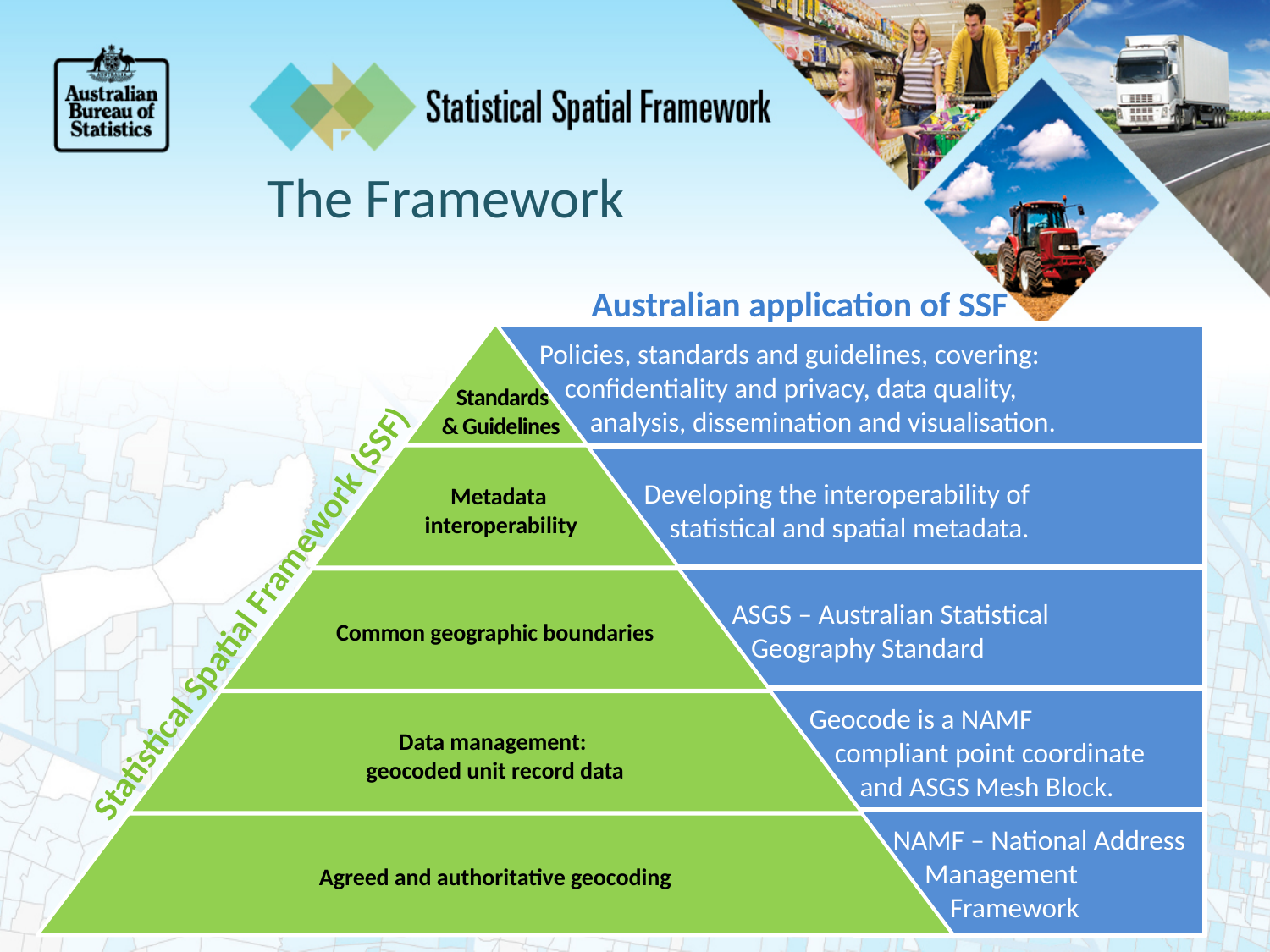

The Framework
Australian application of SSF
     Policies, standards and guidelines, covering:
         confidentiality and privacy, data quality,
             analysis, dissemination and visualisation.
       Developing the interoperability of
           statistical and spatial metadata.
       ASGS – Australian Statistical
          Geography Standard
     Geocode is a NAMF
         compliant point coordinate
             and ASGS Mesh Block.
    NAMF – National Address
         Management
             Framework

   Standards
& Guidelines

Metadata
interoperability

Common geographic boundaries

Data management:
geocoded unit record data

Agreed and authoritative geocoding
Statistical Spatial Framework (SSF)